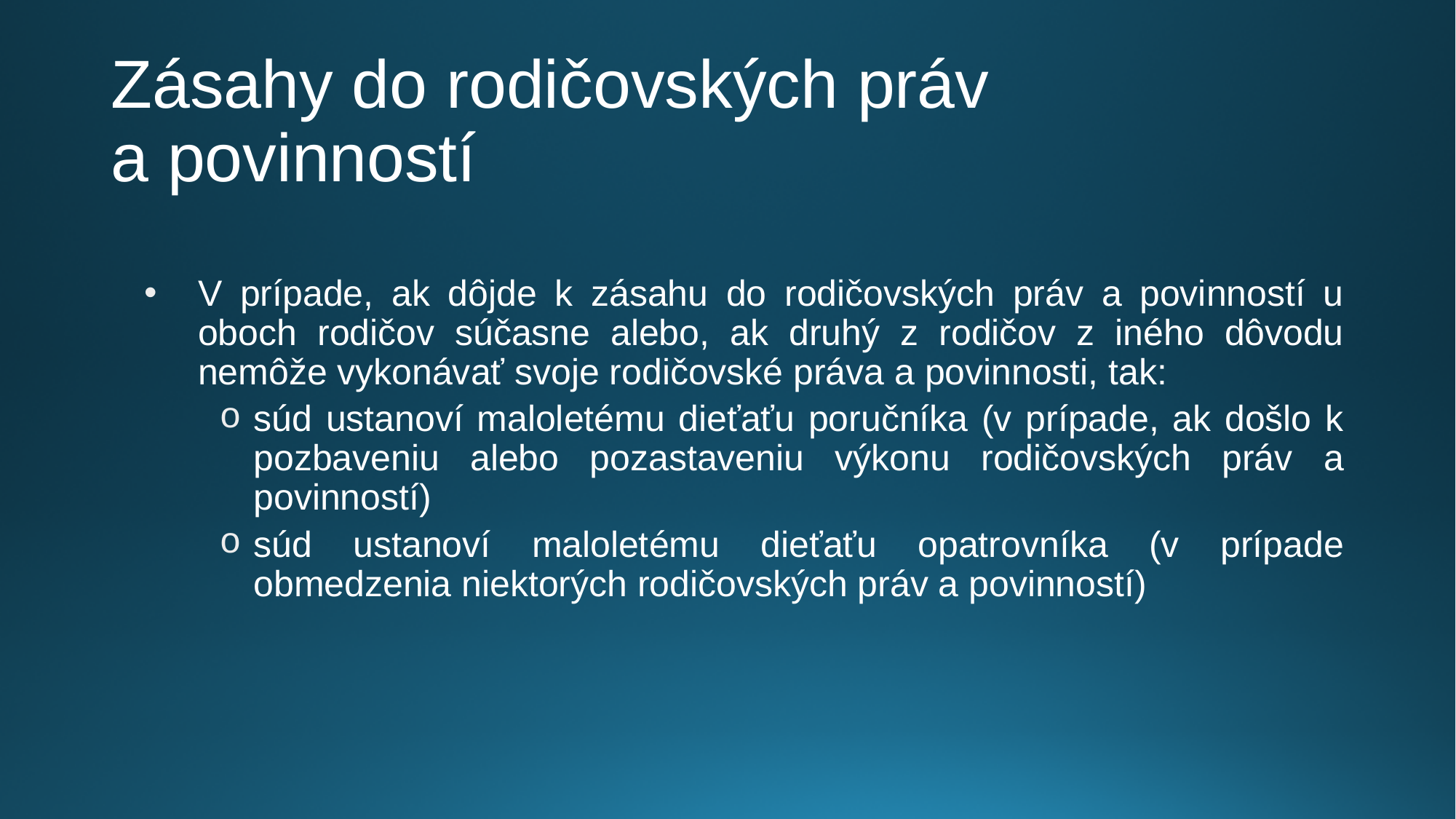

# Zásahy do rodičovských práv a povinností

V prípade, ak dôjde k zásahu do rodičovských práv a povinností u oboch rodičov súčasne alebo, ak druhý z rodičov z iného dôvodu nemôže vykonávať svoje rodičovské práva a povinnosti, tak:
súd ustanoví maloletému dieťaťu poručníka (v prípade, ak došlo k pozbaveniu alebo pozastaveniu výkonu rodičovských práv a povinností)
súd ustanoví maloletému dieťaťu opatrovníka (v prípade obmedzenia niektorých rodičovských práv a povinností)